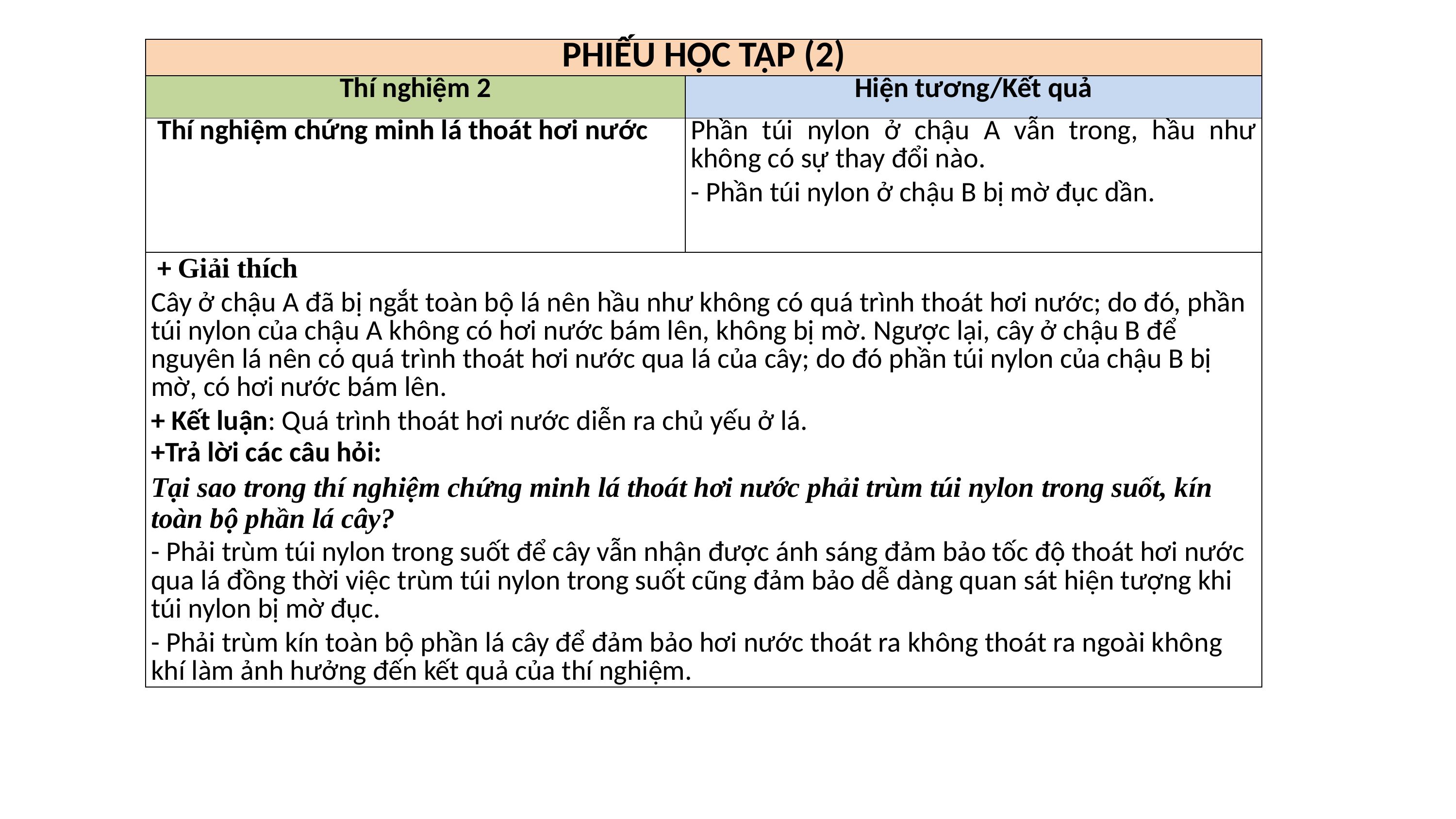

| PHIẾU HỌC TẬP (2) |  |
| --- | --- |
| Thí nghiệm 2 | Hiện tương/Kết quả |
| Thí nghiệm chứng minh lá thoát hơi nước | Phần túi nylon ở chậu A vẫn trong, hầu như không có sự thay đổi nào. - Phần túi nylon ở chậu B bị mờ đục dần. |
| + Giải thích Cây ở chậu A đã bị ngắt toàn bộ lá nên hầu như không có quá trình thoát hơi nước; do đó, phần túi nylon của chậu A không có hơi nước bám lên, không bị mờ. Ngược lại, cây ở chậu B để nguyên lá nên có quá trình thoát hơi nước qua lá của cây; do đó phần túi nylon của chậu B bị mờ, có hơi nước bám lên. + Kết luận: Quá trình thoát hơi nước diễn ra chủ yếu ở lá. +Trả lời các câu hỏi: Tại sao trong thí nghiệm chứng minh lá thoát hơi nước phải trùm túi nylon trong suốt, kín toàn bộ phần lá cây? - Phải trùm túi nylon trong suốt để cây vẫn nhận được ánh sáng đảm bảo tốc độ thoát hơi nước qua lá đồng thời việc trùm túi nylon trong suốt cũng đảm bảo dễ dàng quan sát hiện tượng khi túi nylon bị mờ đục. - Phải trùm kín toàn bộ phần lá cây để đảm bảo hơi nước thoát ra không thoát ra ngoài không khí làm ảnh hưởng đến kết quả của thí nghiệm. |  |